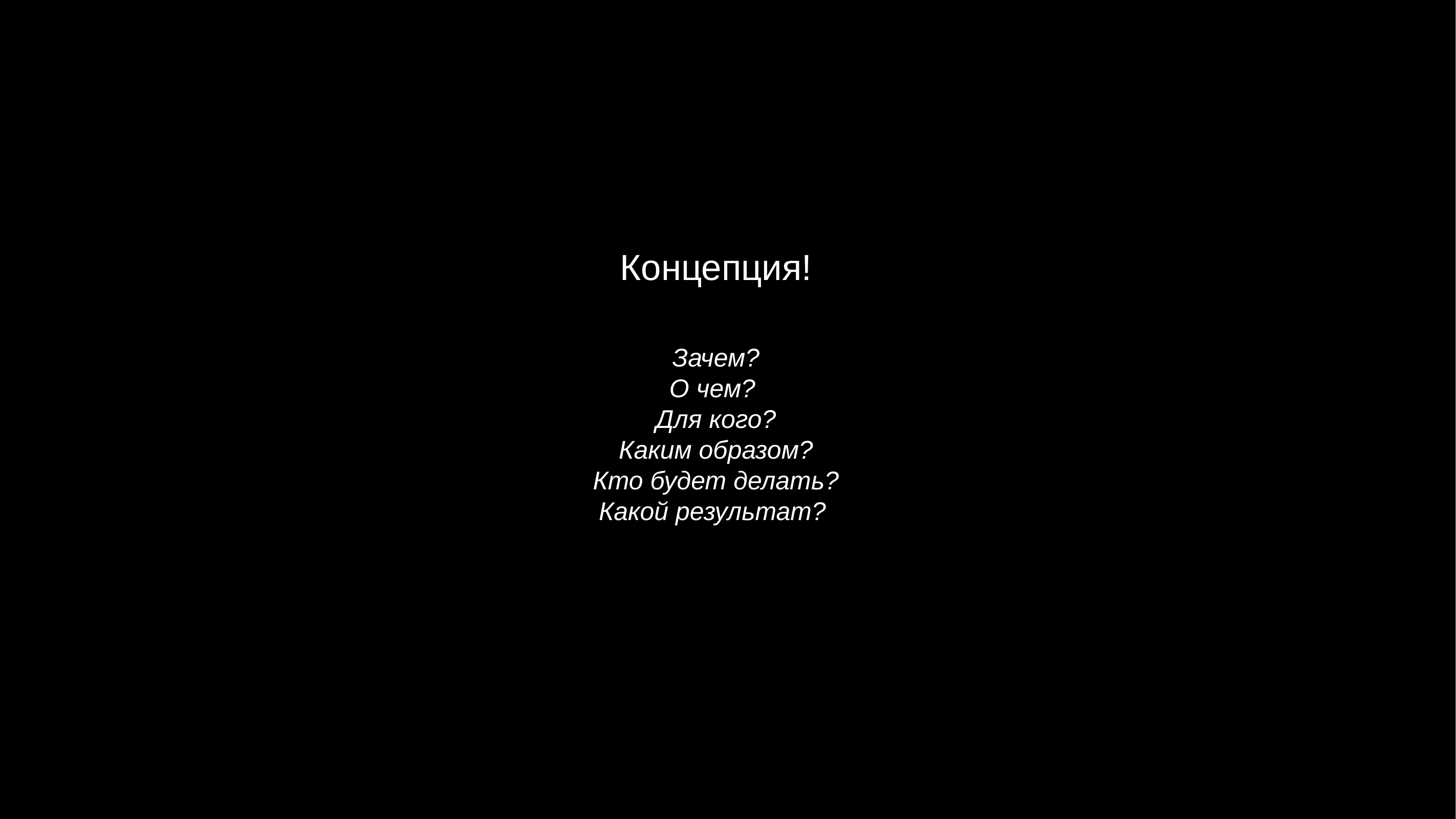

Концепция!
Зачем?
О чем?
Для кого?
Каким образом?
Кто будет делать?
Какой результат?